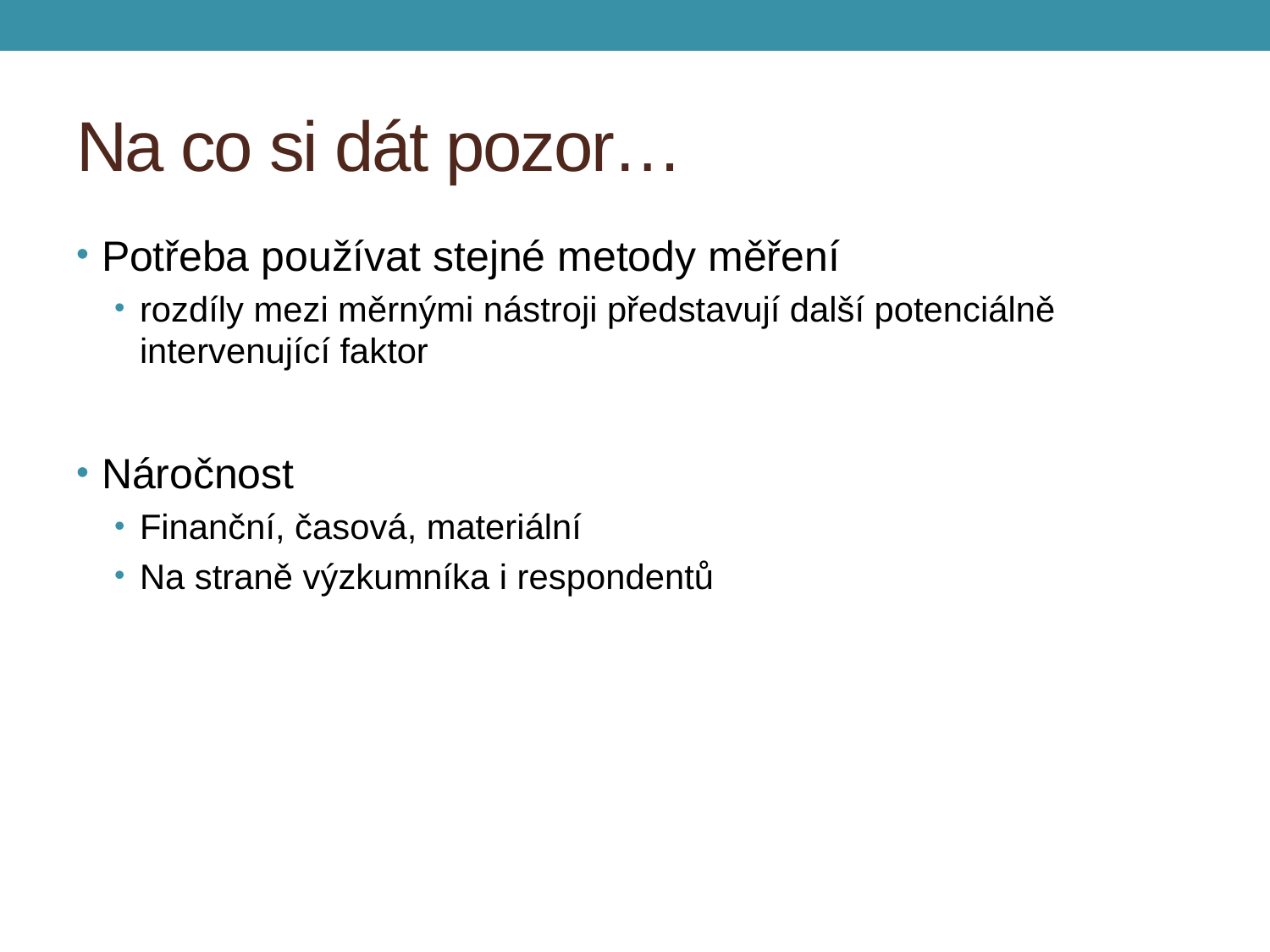

# Na co si dát pozor…
Potřeba používat stejné metody měření
rozdíly mezi měrnými nástroji představují další potenciálně intervenující faktor

Náročnost
Finanční, časová, materiální
Na straně výzkumníka i respondentů